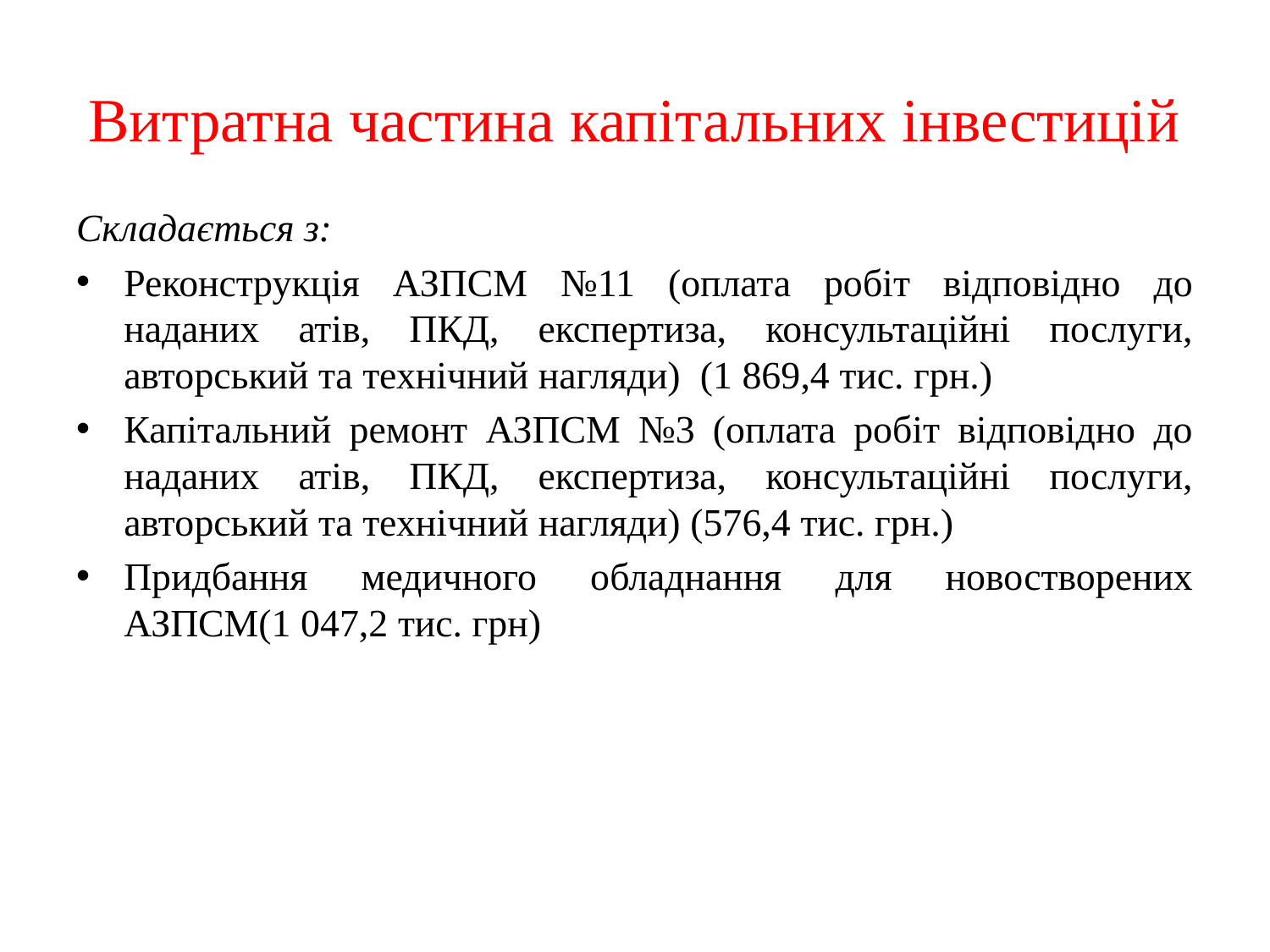

# Витратна частина капітальних інвестицій
Складається з:
Реконструкція АЗПСМ №11 (оплата робіт відповідно до наданих атів, ПКД, експертиза, консультаційні послуги, авторський та технічний нагляди)  (1 869,4 тис. грн.)
Капітальний ремонт АЗПСМ №3 (оплата робіт відповідно до наданих атів, ПКД, експертиза, консультаційні послуги, авторський та технічний нагляди) (576,4 тис. грн.)
Придбання медичного обладнання для новостворених АЗПСМ(1 047,2 тис. грн)